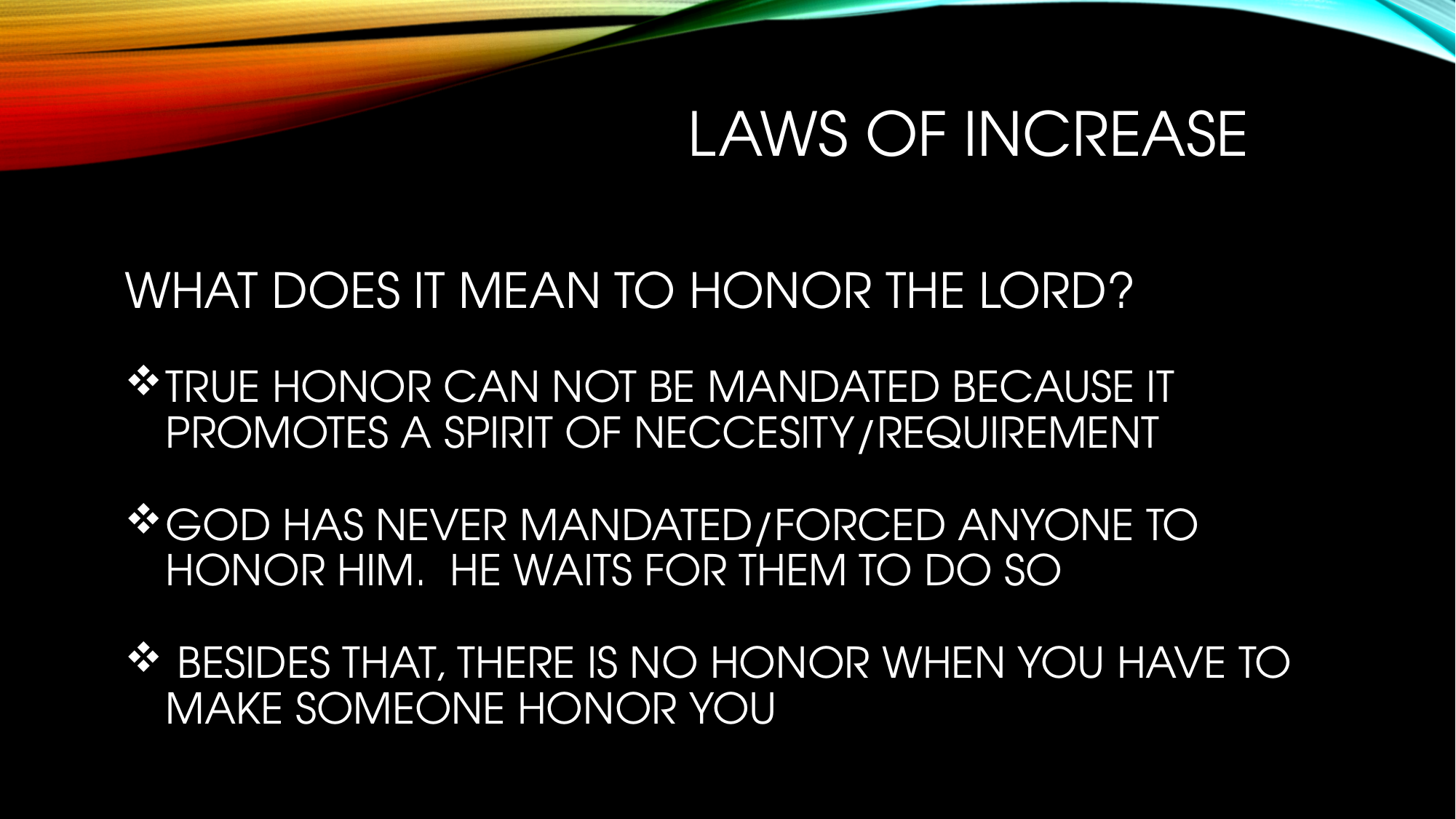

LAWS OF INCREASE
WHAT DOES IT MEAN TO HONOR THE LORD?

TRUE HONOR CAN NOT BE MANDATED BECAUSE IT PROMOTES A SPIRIT OF NECCESITY/REQUIREMENT

GOD HAS NEVER MANDATED/FORCED ANYONE TO HONOR HIM.  HE WAITS FOR THEM TO DO SO

 BESIDES THAT, THERE IS NO HONOR WHEN YOU HAVE TO MAKE SOMEONE HONOR YOU